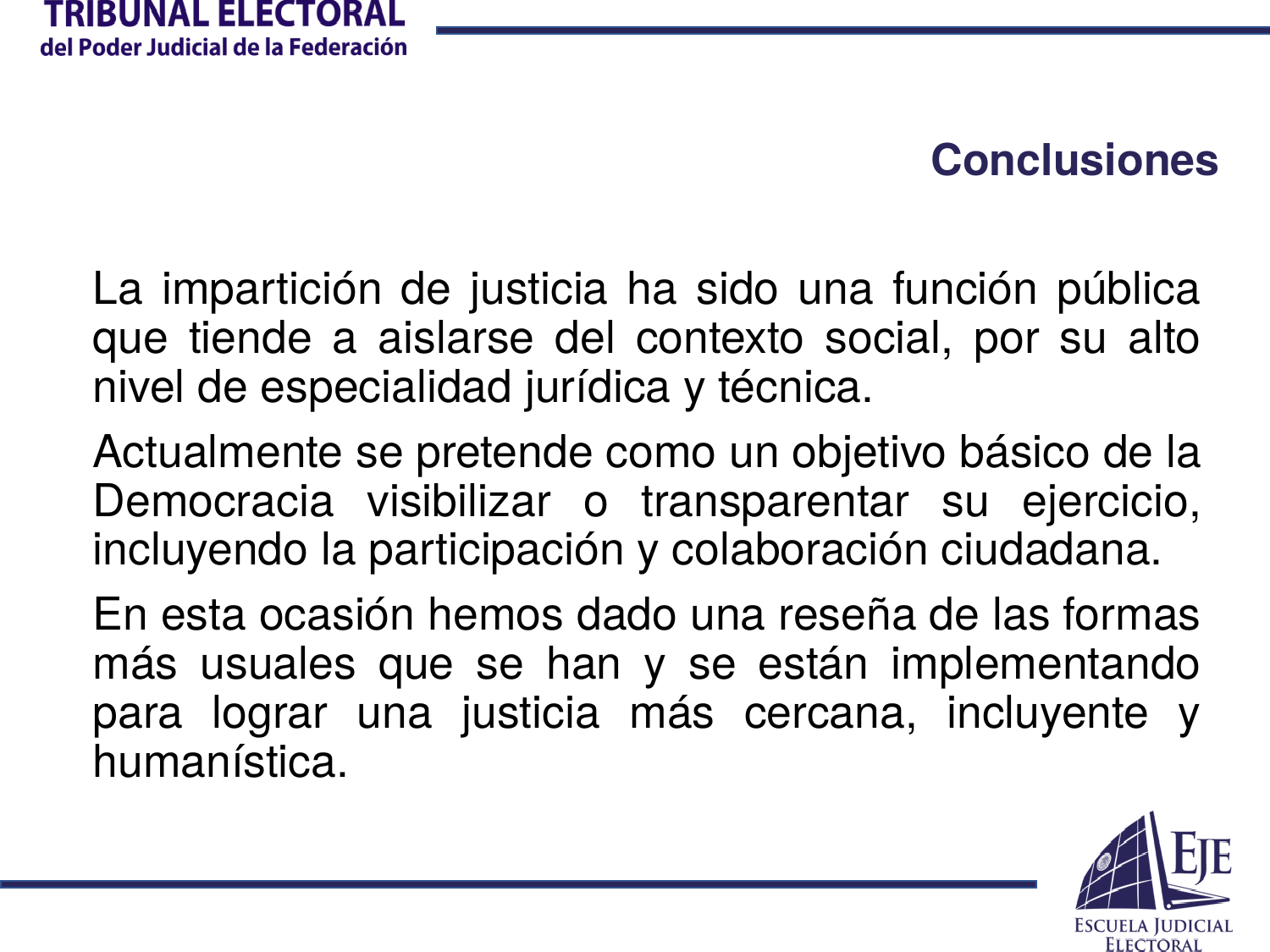

# Conclusiones
La impartición de justicia ha sido una función pública que tiende a aislarse del contexto social, por su alto nivel de especialidad jurídica y técnica.
Actualmente se pretende como un objetivo básico de la Democracia visibilizar o transparentar su ejercicio, incluyendo la participación y colaboración ciudadana.
En esta ocasión hemos dado una reseña de las formas más usuales que se han y se están implementando para lograr una justicia más cercana, incluyente y humanística.